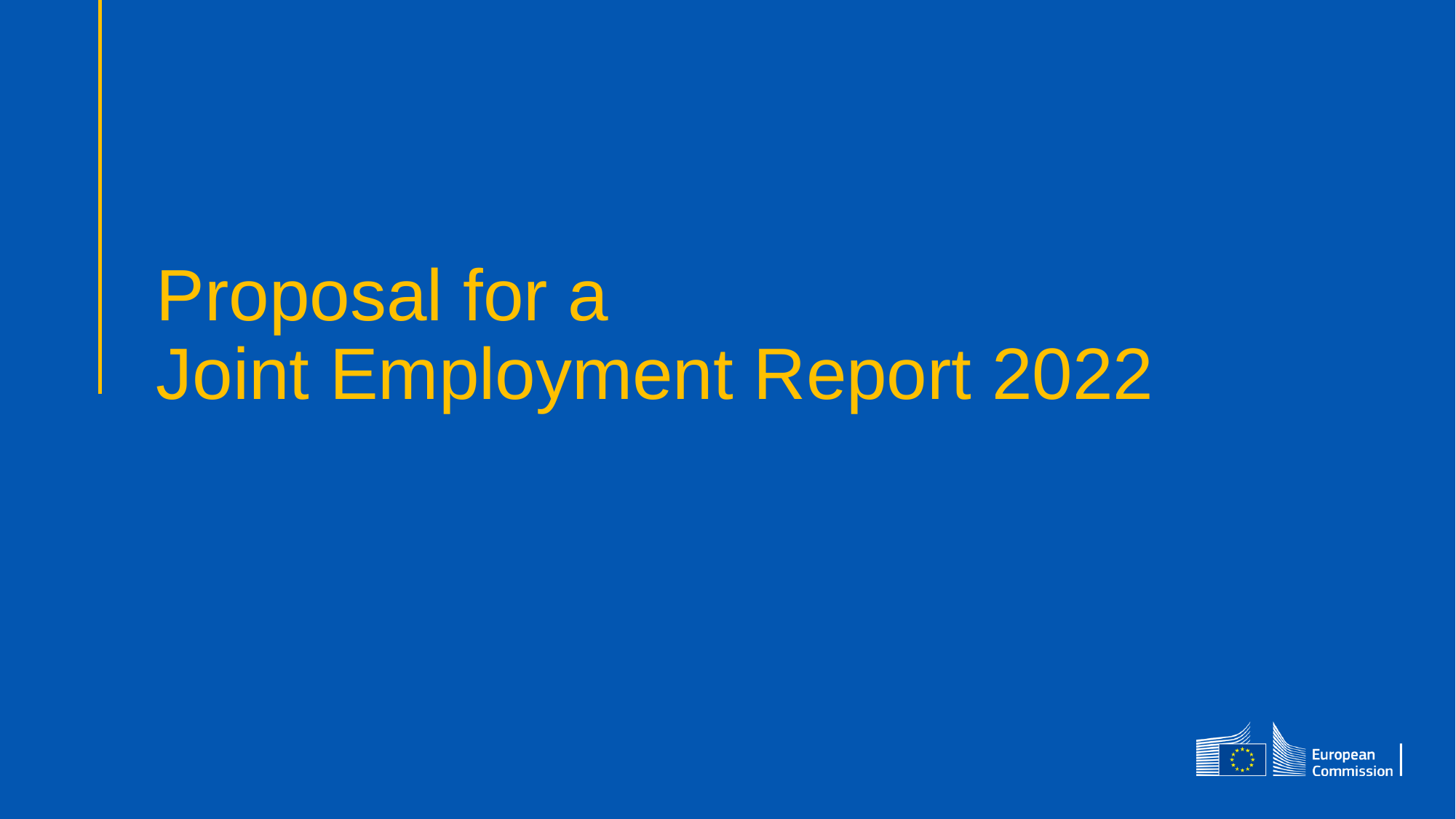

# Proposal for a Joint Employment Report 2022